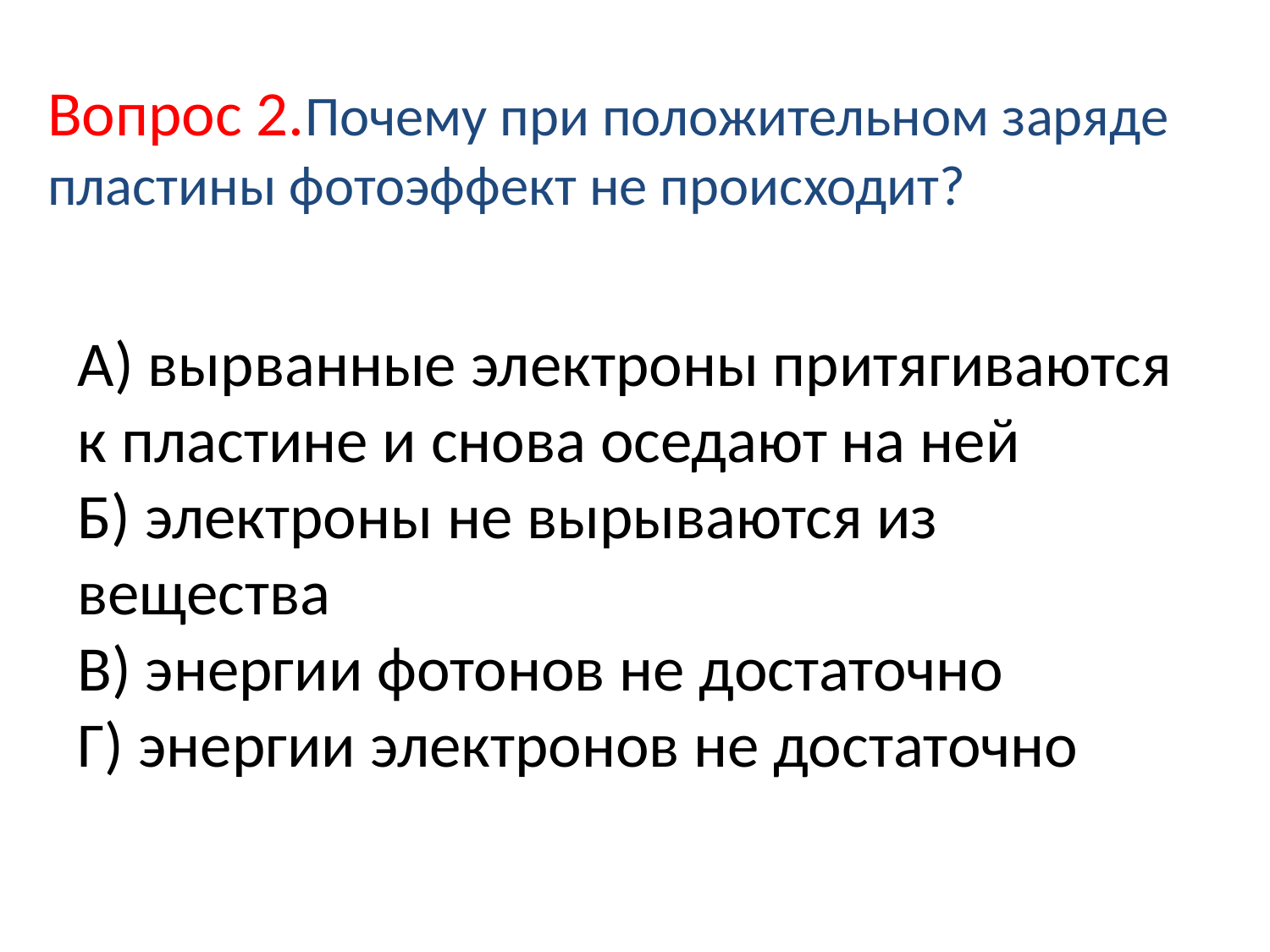

Вопрос 2.Почему при положительном заряде пластины фотоэффект не происходит?
# А) вырванные электроны притягиваются к пластине и снова оседают на ней Б) электроны не вырываются из вещества В) энергии фотонов не достаточно Г) энергии электронов не достаточно